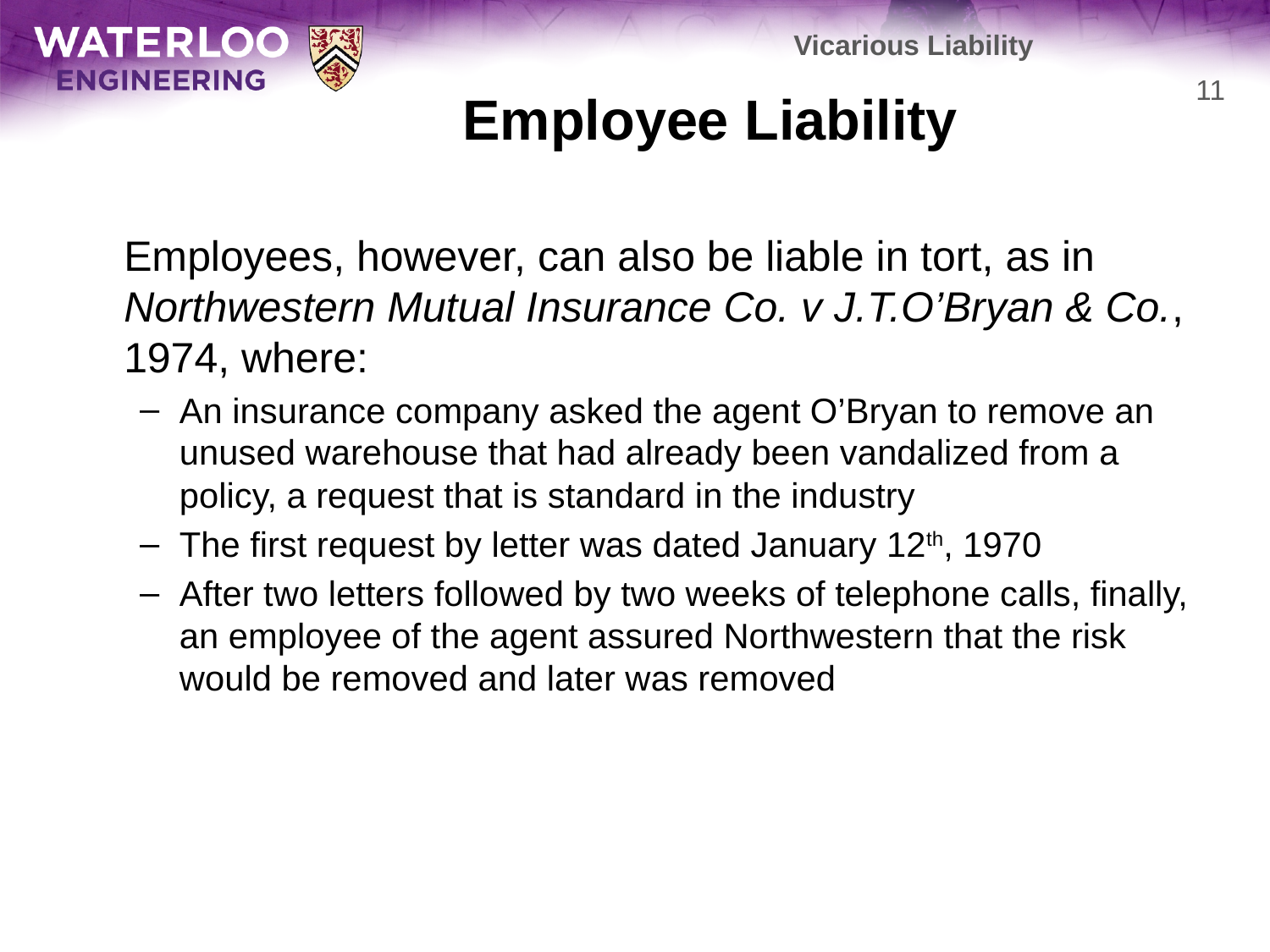

Vicarious Liability
# Employee Liability
11
	Employees, however, can also be liable in tort, as in Northwestern Mutual Insurance Co. v J.T.O’Bryan & Co., 1974, where:
An insurance company asked the agent O’Bryan to remove an unused warehouse that had already been vandalized from a policy, a request that is standard in the industry
The first request by letter was dated January 12th, 1970
After two letters followed by two weeks of telephone calls, finally, an employee of the agent assured Northwestern that the risk would be removed and later was removed